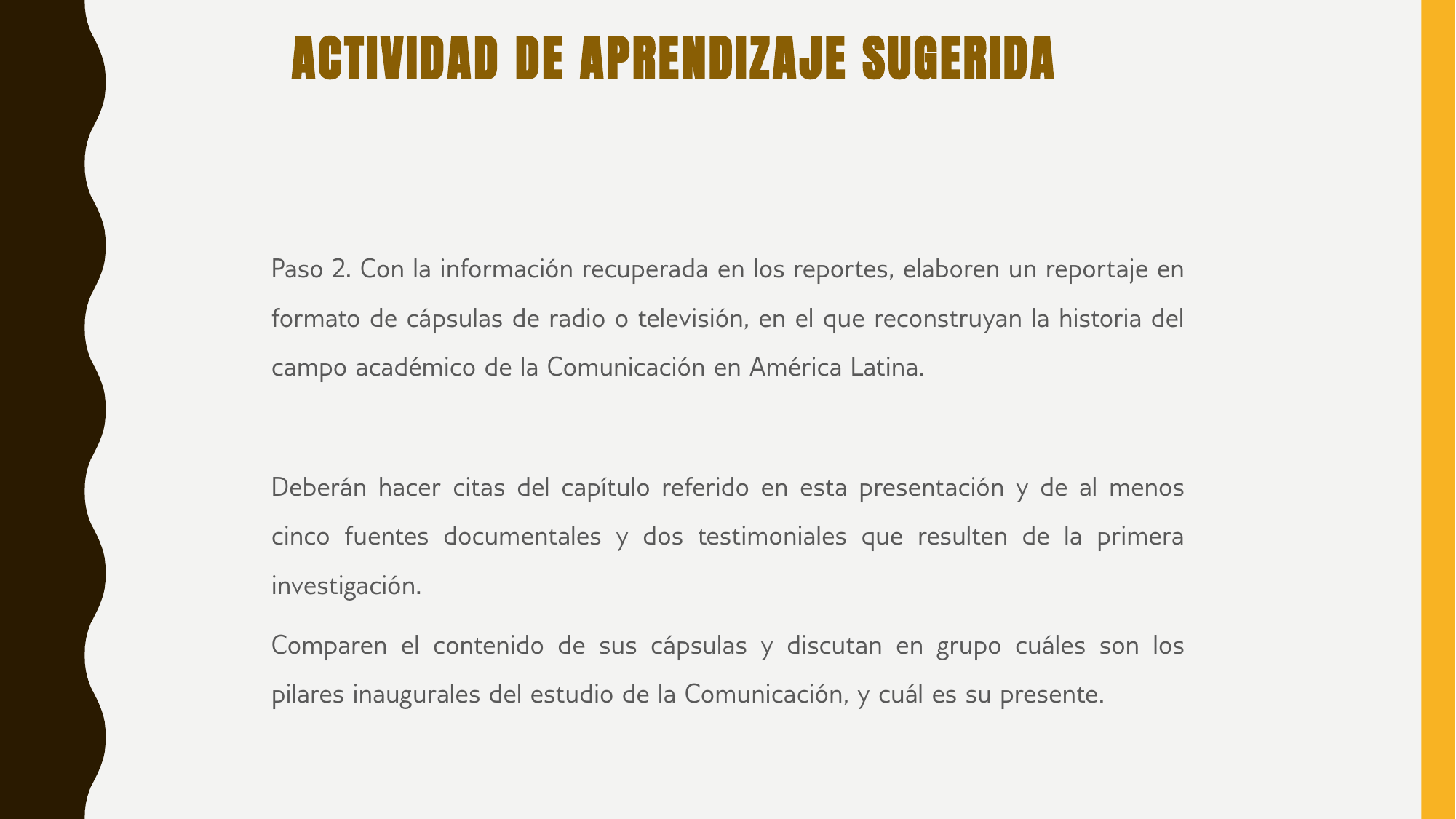

# Actividad de aprendizaje sugerida
Paso 2. Con la información recuperada en los reportes, elaboren un reportaje en formato de cápsulas de radio o televisión, en el que reconstruyan la historia del campo académico de la Comunicación en América Latina.

Deberán hacer citas del capítulo referido en esta presentación y de al menos cinco fuentes documentales y dos testimoniales que resulten de la primera investigación.
Comparen el contenido de sus cápsulas y discutan en grupo cuáles son los pilares inaugurales del estudio de la Comunicación, y cuál es su presente.